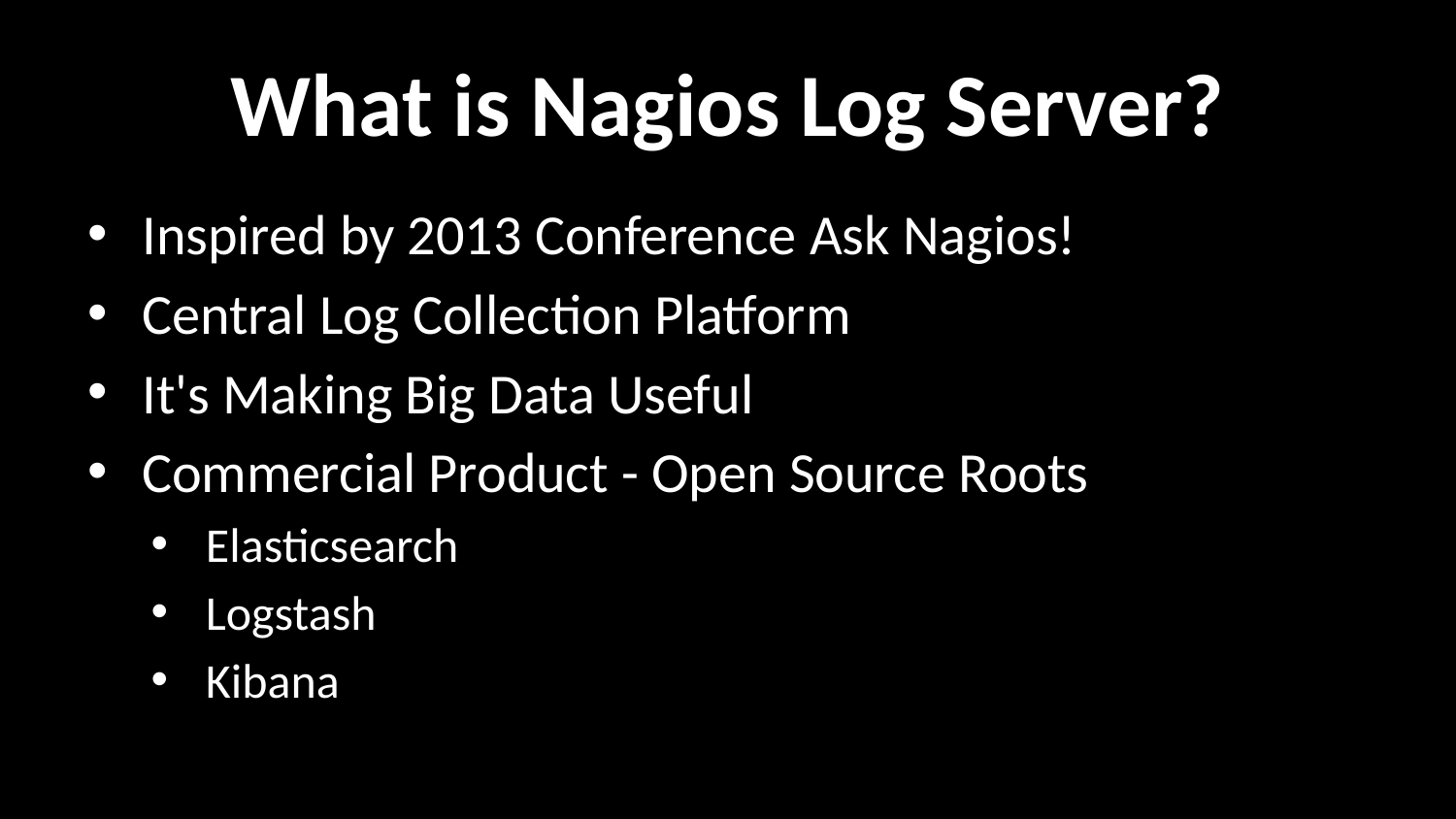

# What is Nagios Log Server?
Inspired by 2013 Conference Ask Nagios!
Central Log Collection Platform
It's Making Big Data Useful
Commercial Product - Open Source Roots
Elasticsearch
Logstash
Kibana